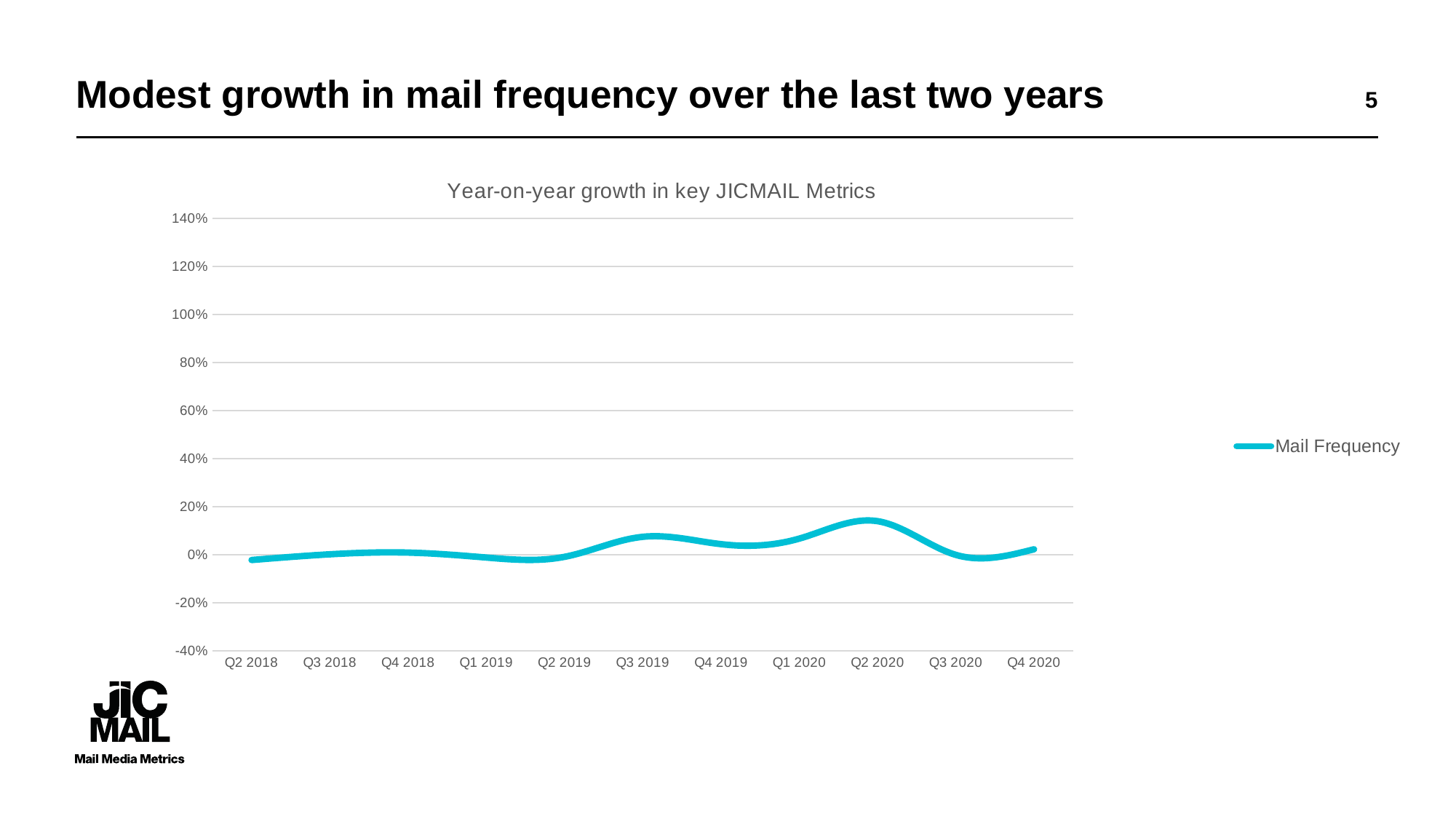

# Modest growth in mail frequency over the last two years
5

### Chart: Year-on-year growth in key JICMAIL Metrics

| Category | Mail Frequency |
|---|---|
| Q2 2018 | -0.02259857639361862 |
| Q3 2018 | 0.0011466365017933633 |
| Q4 2018 | 0.008305711790336678 |
| Q1 2019 | -0.012354411995712078 |
| Q2 2019 | -0.00933724509881273 |
| Q3 2019 | 0.07409017341264845 |
| Q4 2019 | 0.043335128879137264 |
| Q1 2020 | 0.06649584752842741 |
| Q2 2020 | 0.1392461164248624 |
| Q3 2020 | -0.0011907222787376215 |
| Q4 2020 | 0.022090021964944695 |